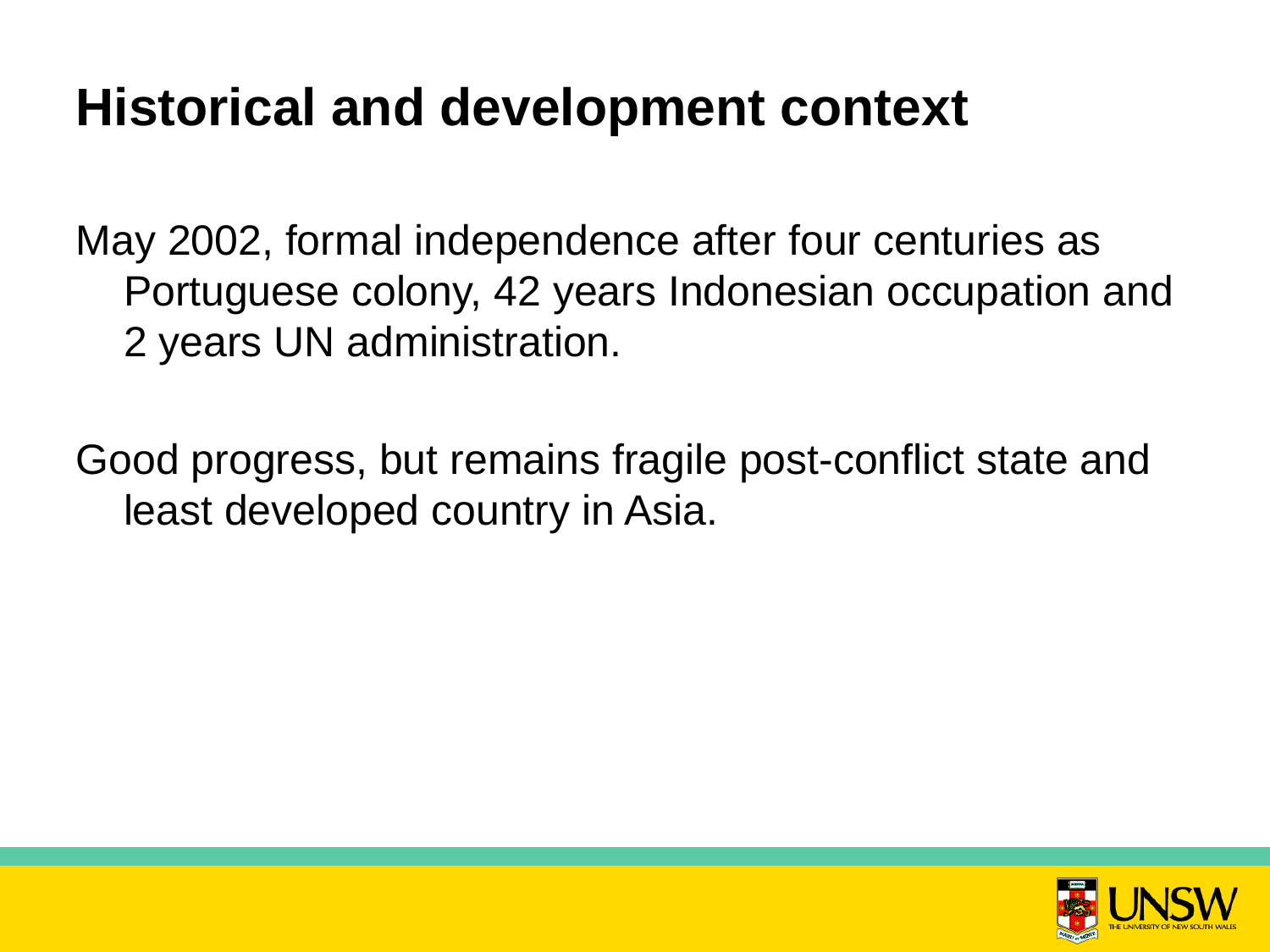

# Historical and development context
May 2002, formal independence after four centuries as Portuguese colony, 42 years Indonesian occupation and 2 years UN administration.

Good progress, but remains fragile post-conflict state and least developed country in Asia.